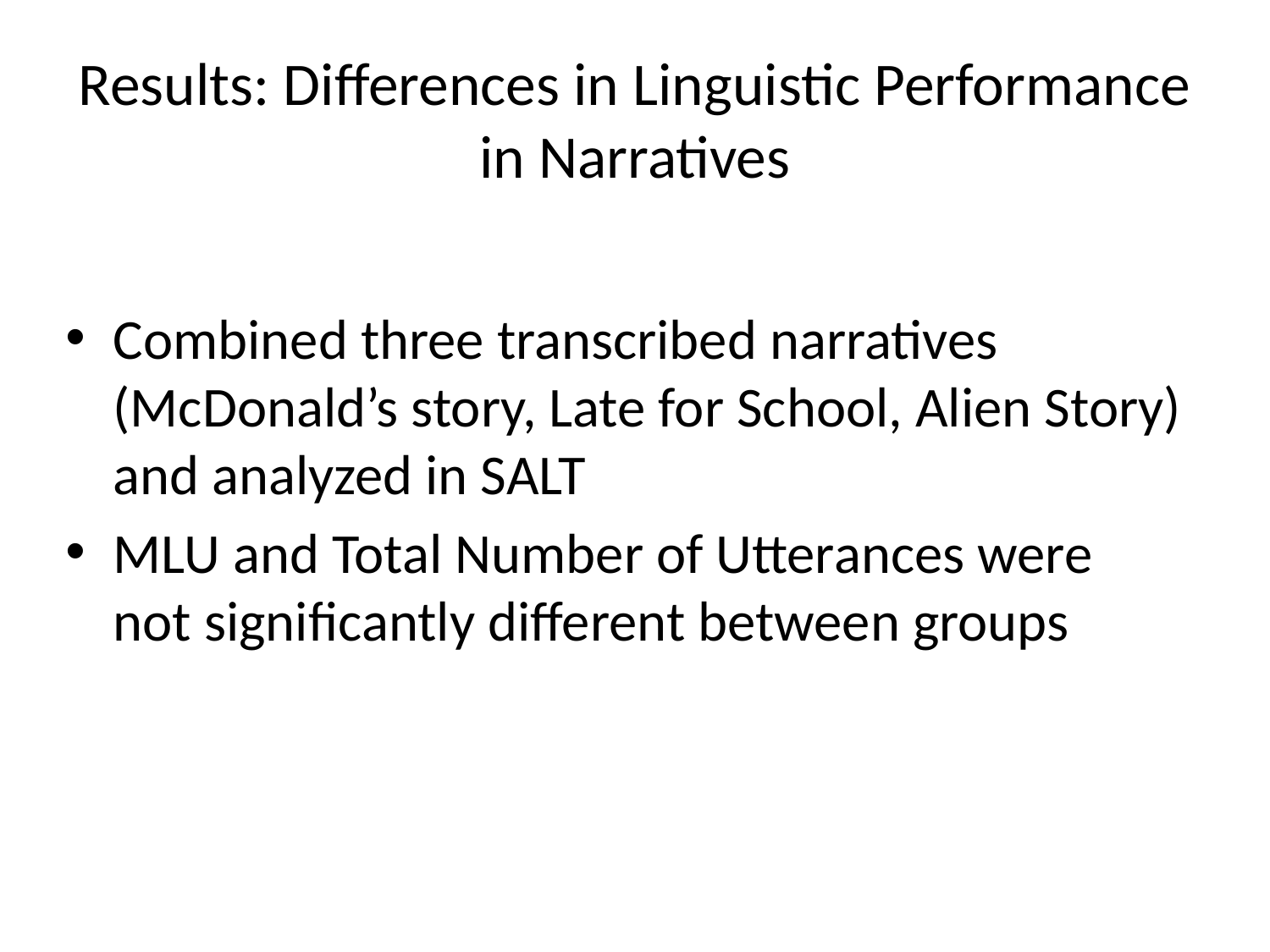

# Results: Differences in Linguistic Performance in Narratives
Combined three transcribed narratives (McDonald’s story, Late for School, Alien Story) and analyzed in SALT
MLU and Total Number of Utterances were not significantly different between groups